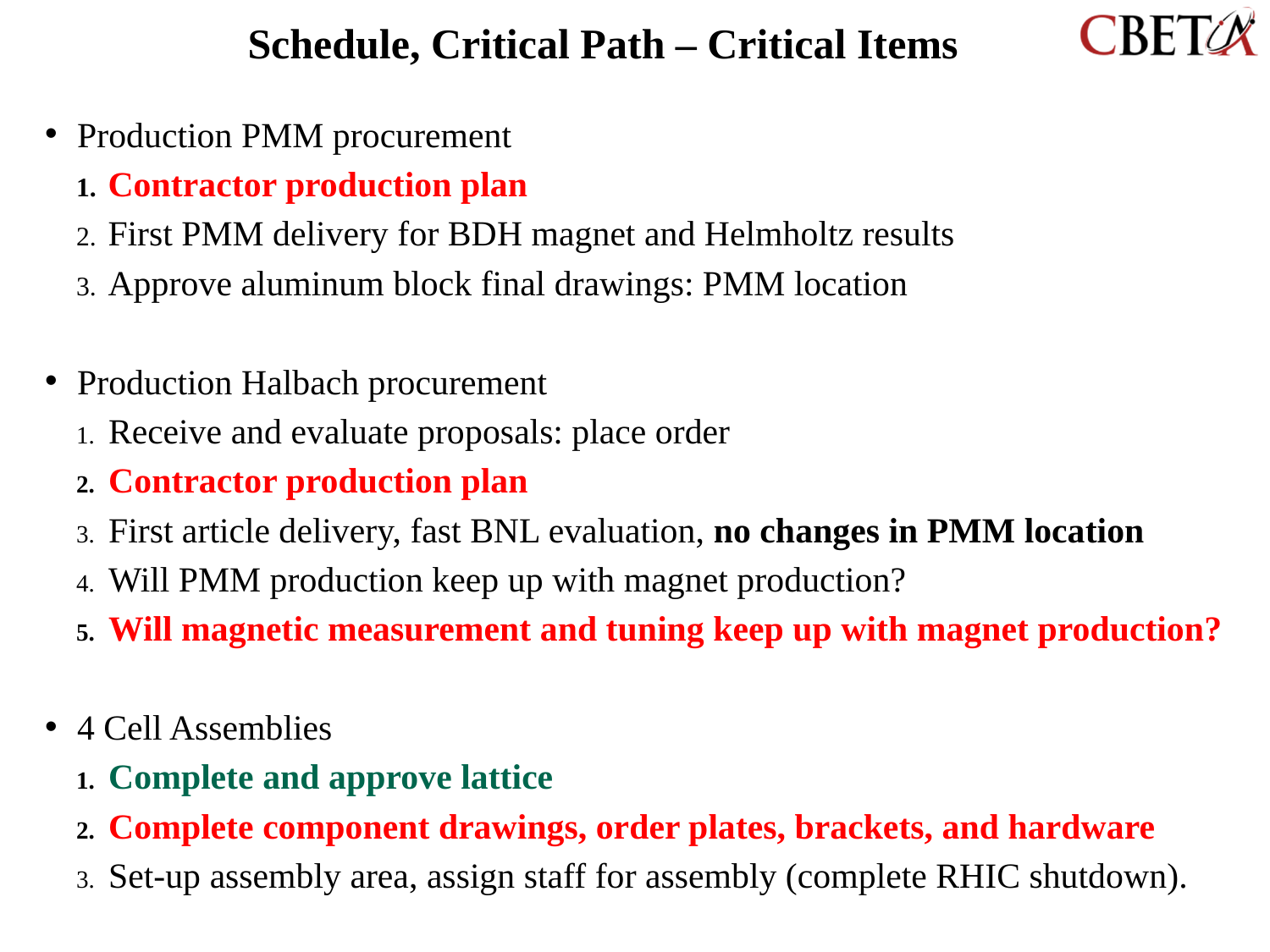

# Schedule, Critical Path – Critical Items
Production PMM procurement
Contractor production plan
First PMM delivery for BDH magnet and Helmholtz results
Approve aluminum block final drawings: PMM location

Production Halbach procurement
Receive and evaluate proposals: place order
Contractor production plan
First article delivery, fast BNL evaluation, no changes in PMM location
Will PMM production keep up with magnet production?
Will magnetic measurement and tuning keep up with magnet production?

4 Cell Assemblies
Complete and approve lattice
Complete component drawings, order plates, brackets, and hardware
Set-up assembly area, assign staff for assembly (complete RHIC shutdown).